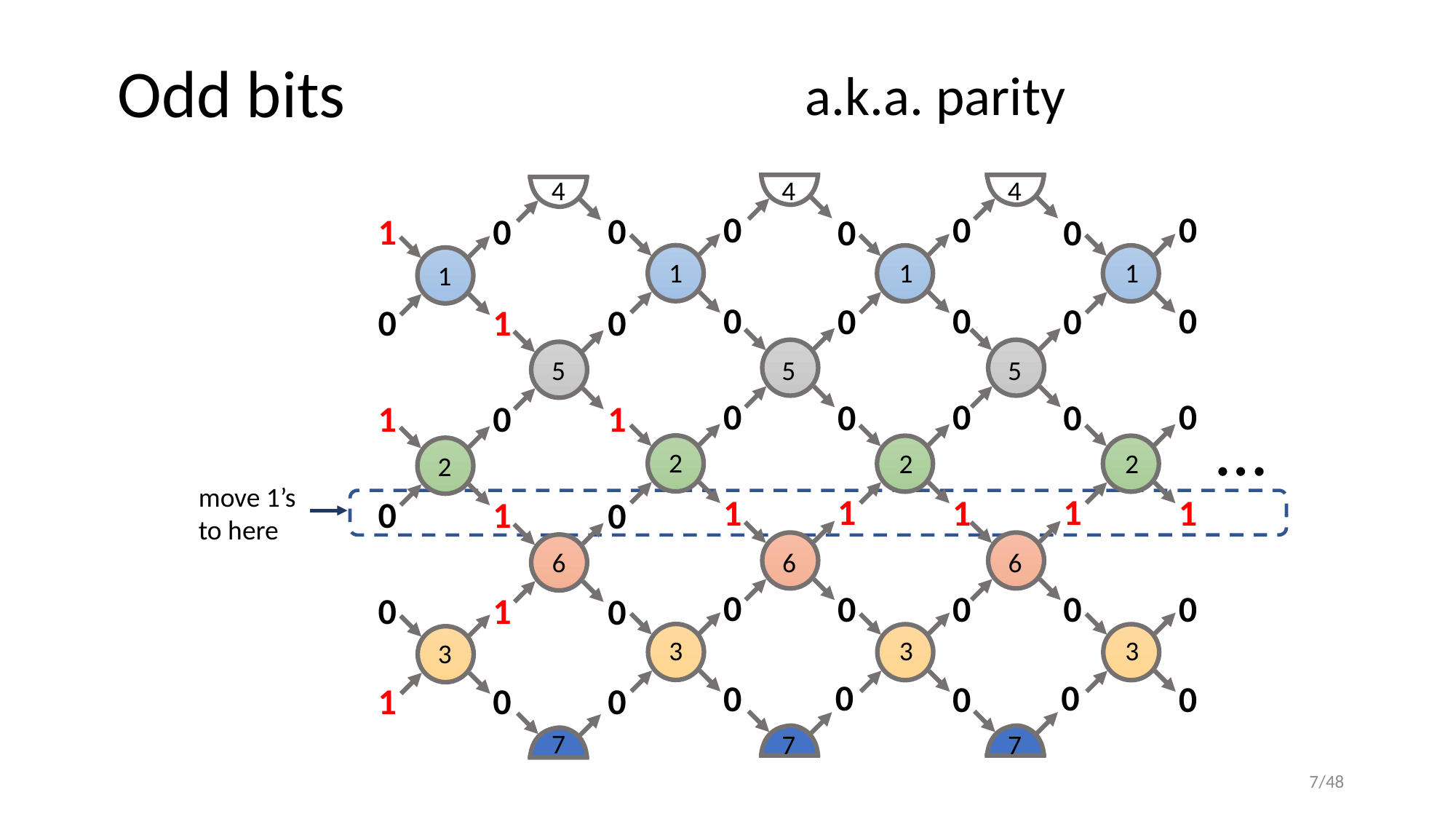

# Odd bits
a.k.a. parity
4
4
4

0
0
0
0

1
1
0
0
0
0

5
5
0
0
0
0
…

2
2
1
1
1
1

6
6
0
0
0
0

3
3
0
0
0
0

7
7

0
0
1
0

1
1
0
0
1
0

5
0
1
0
1

2
2
move 1’s to here

1
0
1
0

6
0
0
1
0

3
3
0
1
0
0

7

7/48